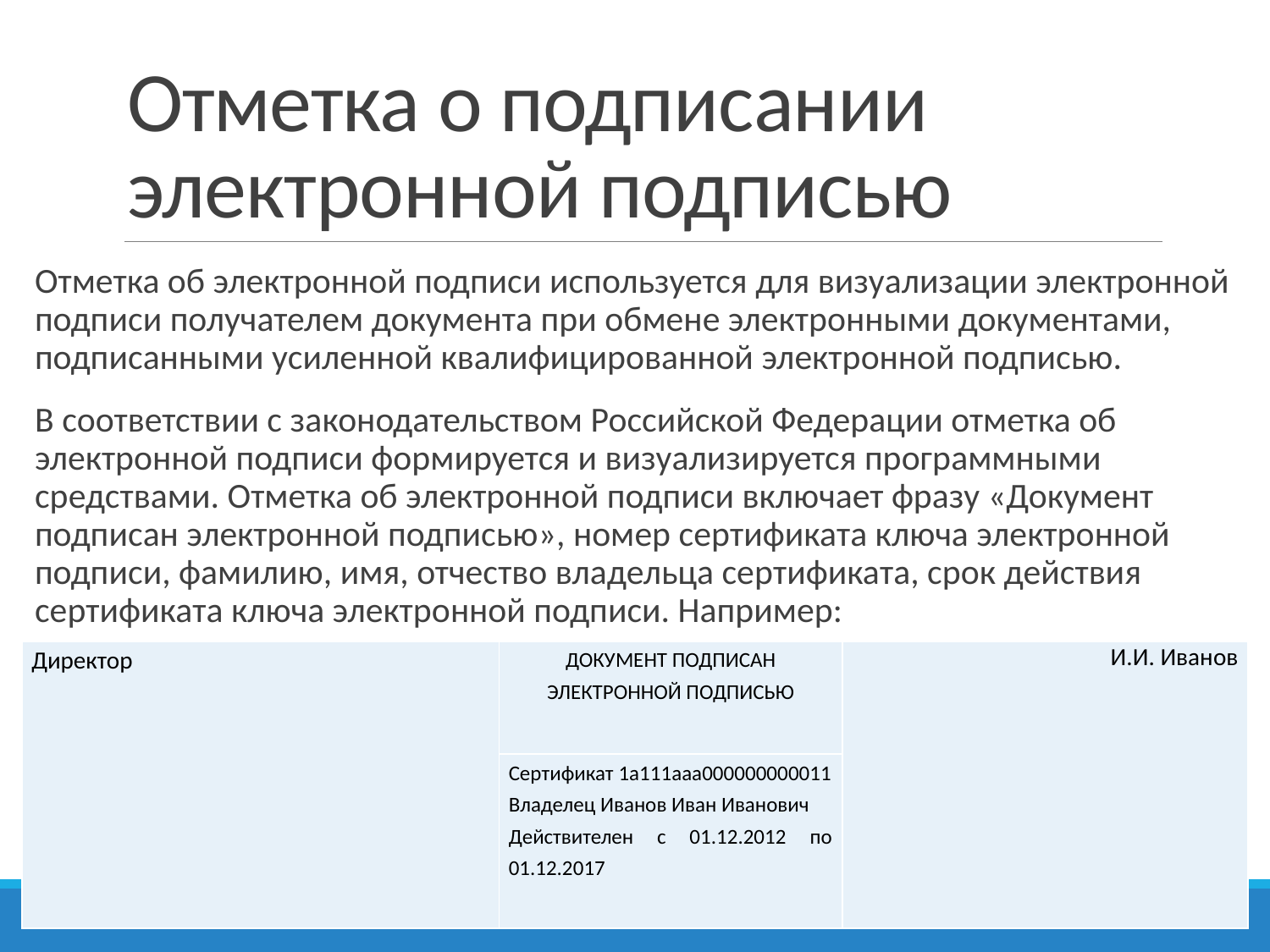

# Отметка о подписании электронной подписью
Отметка об электронной подписи используется для визуализации электронной подписи получателем документа при обмене электронными документами, подписанными усиленной квалифицированной электронной подписью.
В соответствии с законодательством Российской Федерации отметка об электронной подписи формируется и визуализируется программными средствами. Отметка об электронной подписи включает фразу «Документ подписан электронной подписью», номер сертификата ключа электронной подписи, фамилию, имя, отчество владельца сертификата, срок действия сертификата ключа электронной подписи. Например:

| Директор | ДОКУМЕНТ ПОДПИСАН ЭЛЕКТРОННОЙ ПОДПИСЬЮ | И.И. Иванов |
| --- | --- | --- |
|  | Сертификат 1а111ааа000000000011 Владелец Иванов Иван Иванович Действителен с 01.12.2012 по 01.12.2017 |  |